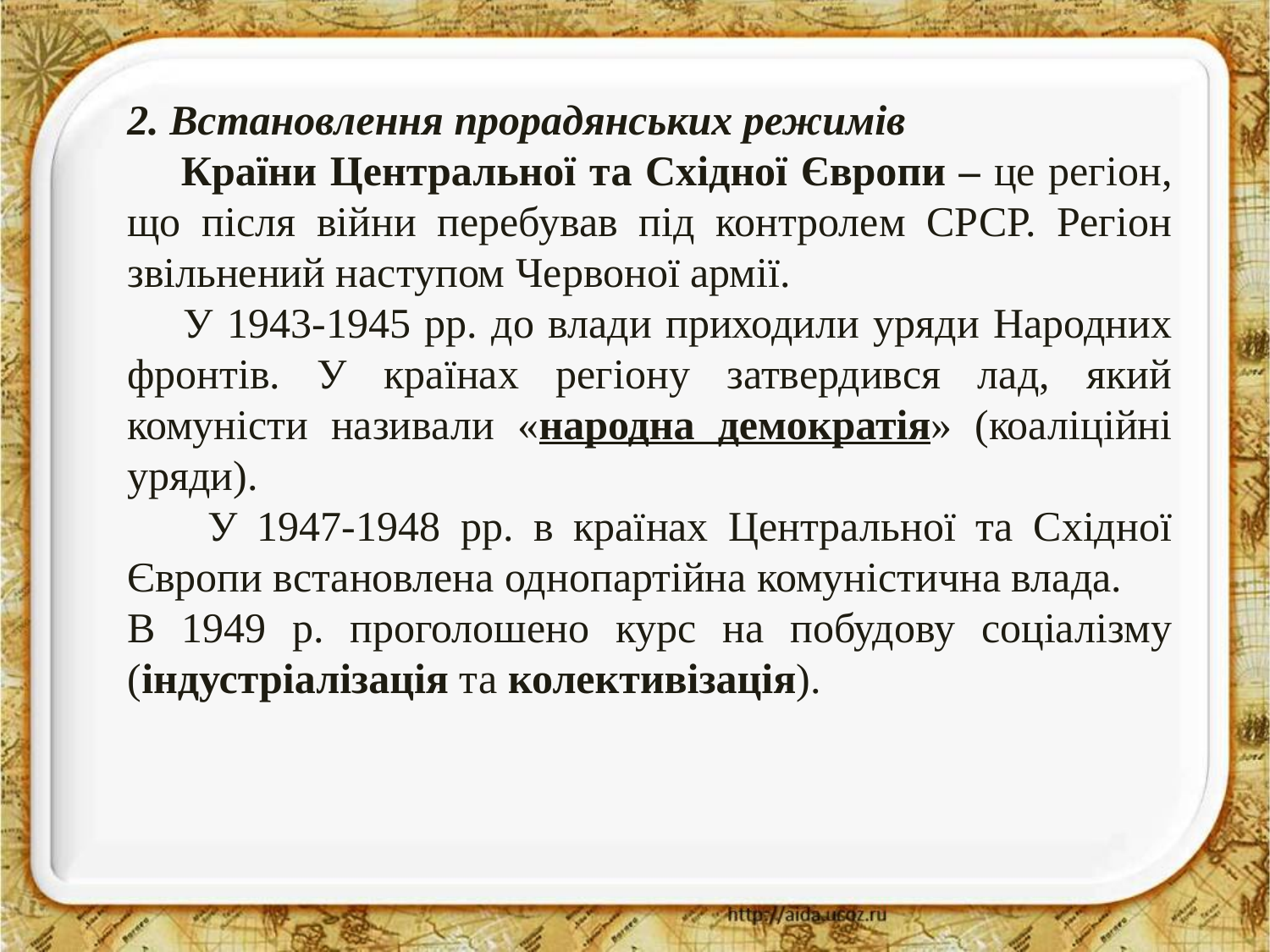

2. Встановлення прорадянських режимів
    Країни Центральної та Східної Європи – це регіон, що після війни перебував під контролем СРСР. Регіон звільнений наступом Червоної армії.
    У 1943-1945 рр. до влади приходили уряди Народних фронтів. У країнах регіону затвердився лад, який комуністи називали «народна демократія» (коаліційні уряди).
    У 1947-1948 рр. в країнах Центральної та Східної Європи встановлена однопартійна комуністична влада.
В 1949 р. проголошено курс на побудову соціалізму (індустріалізація та колективізація).